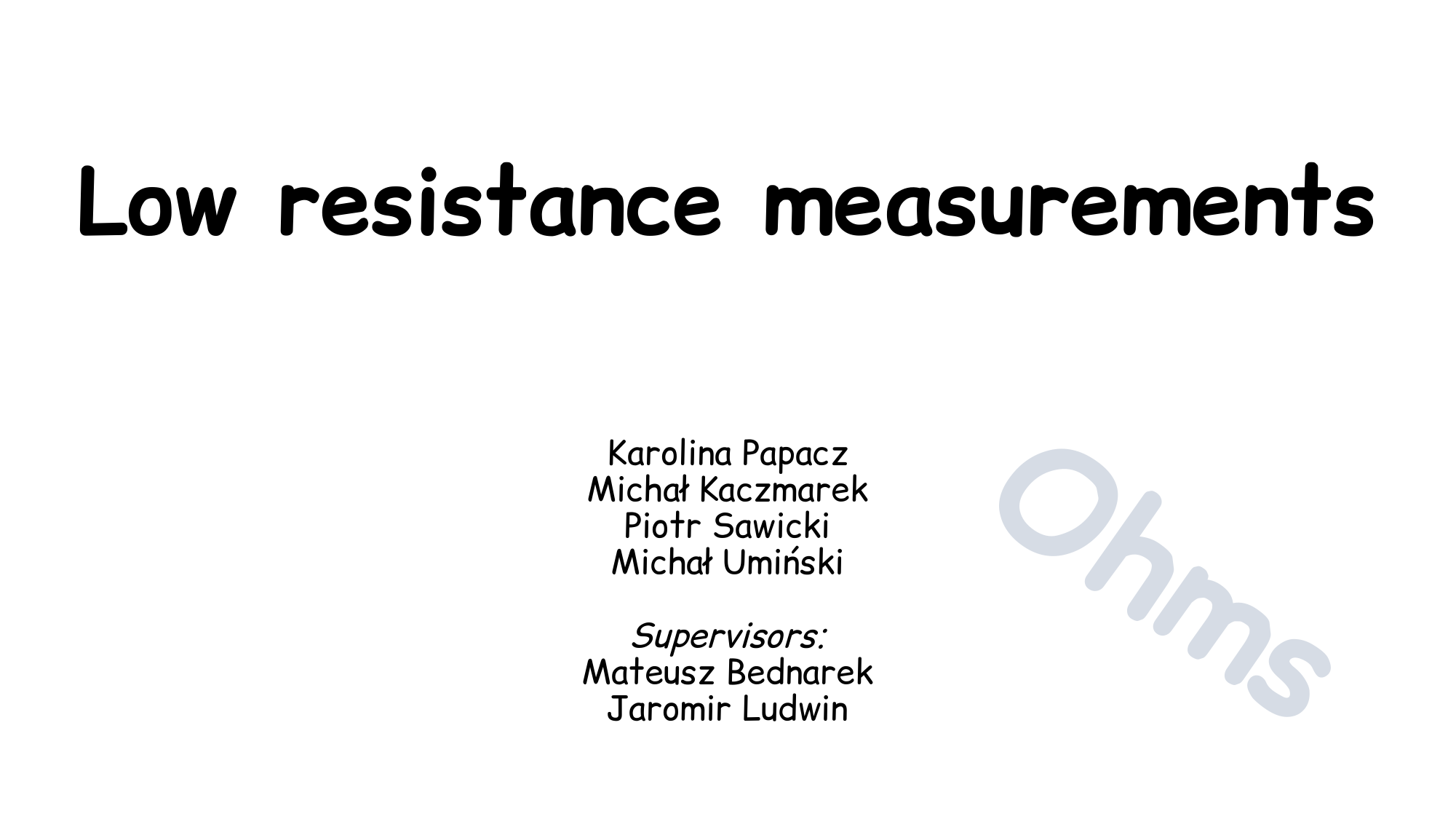

# Low resistance measurements
Karolina Papacz
Michał Kaczmarek
Piotr Sawicki
Michał Umiński
Supervisors:
Mateusz Bednarek
Jaromir Ludwin
Ohms